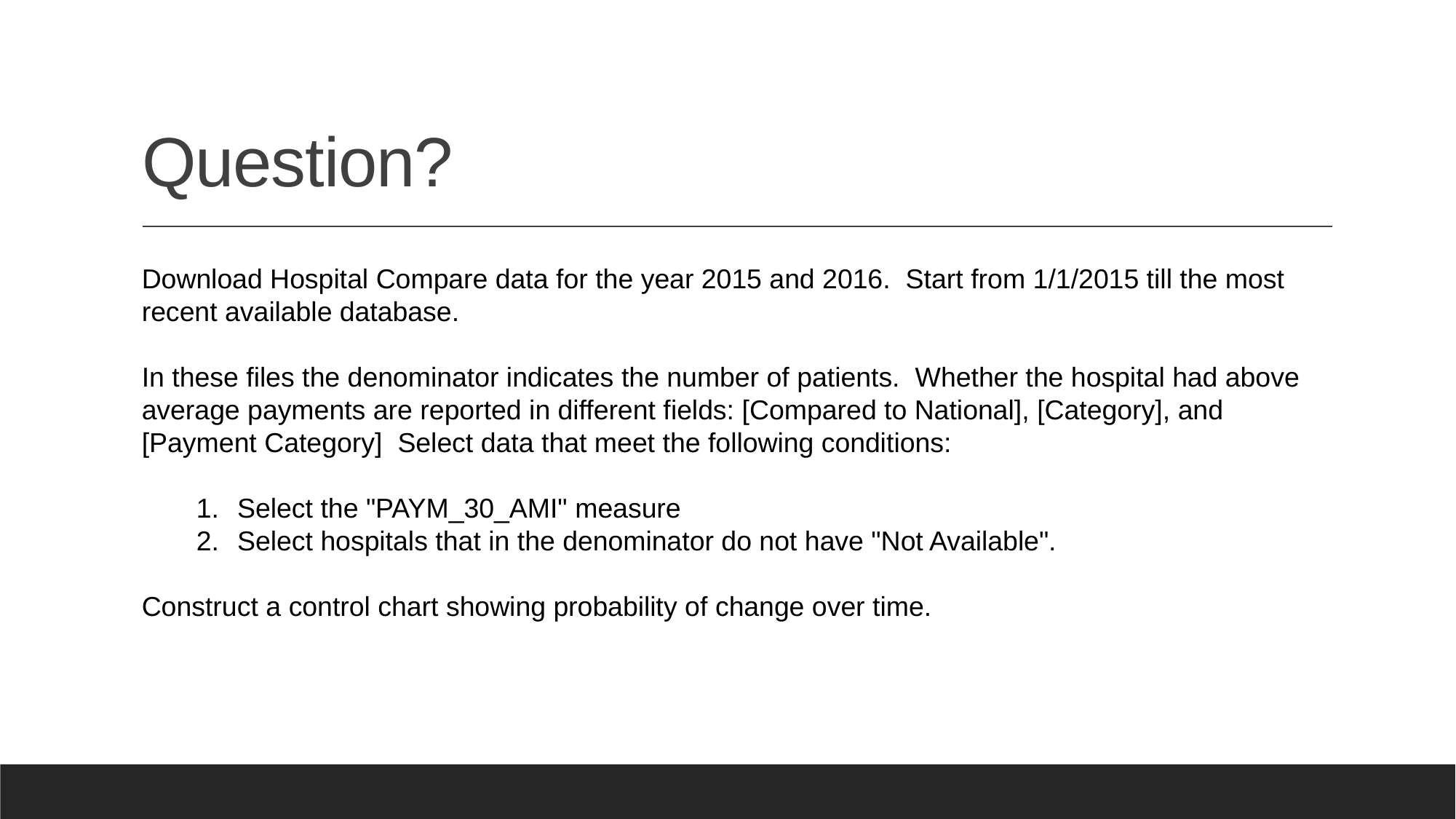

# Question?
Download Hospital Compare data for the year 2015 and 2016.  Start from 1/1/2015 till the most recent available database.

In these files the denominator indicates the number of patients.  Whether the hospital had above average payments are reported in different fields: [Compared to National], [Category], and [Payment Category]  Select data that meet the following conditions:

Select the "PAYM_30_AMI" measure
Select hospitals that in the denominator do not have "Not Available".

Construct a control chart showing probability of change over time.